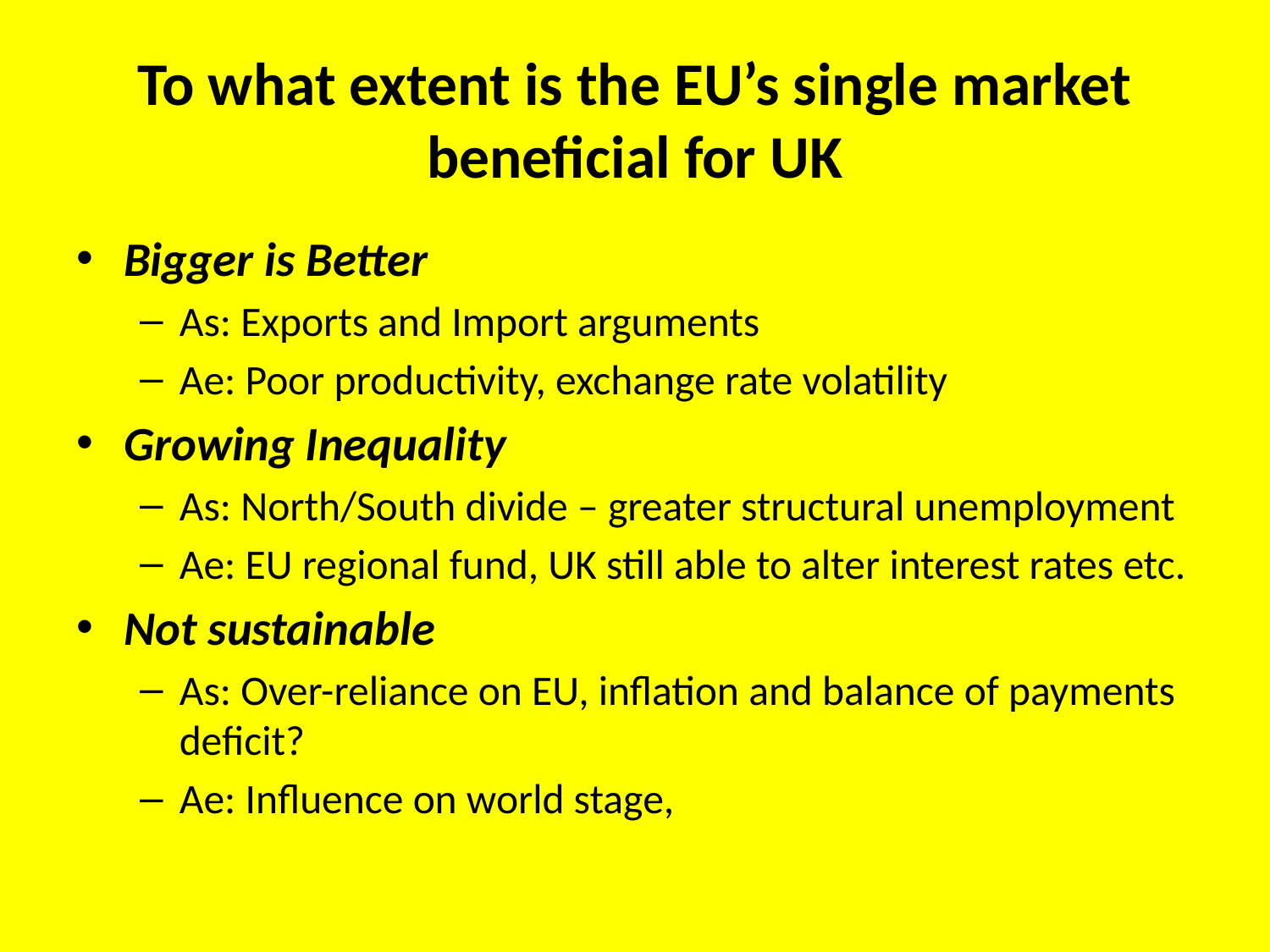

# To what extent is the EU’s single market beneficial for UK
Bigger is Better
As: Exports and Import arguments
Ae: Poor productivity, exchange rate volatility
Growing Inequality
As: North/South divide – greater structural unemployment
Ae: EU regional fund, UK still able to alter interest rates etc.
Not sustainable
As: Over-reliance on EU, inflation and balance of payments deficit?
Ae: Influence on world stage,